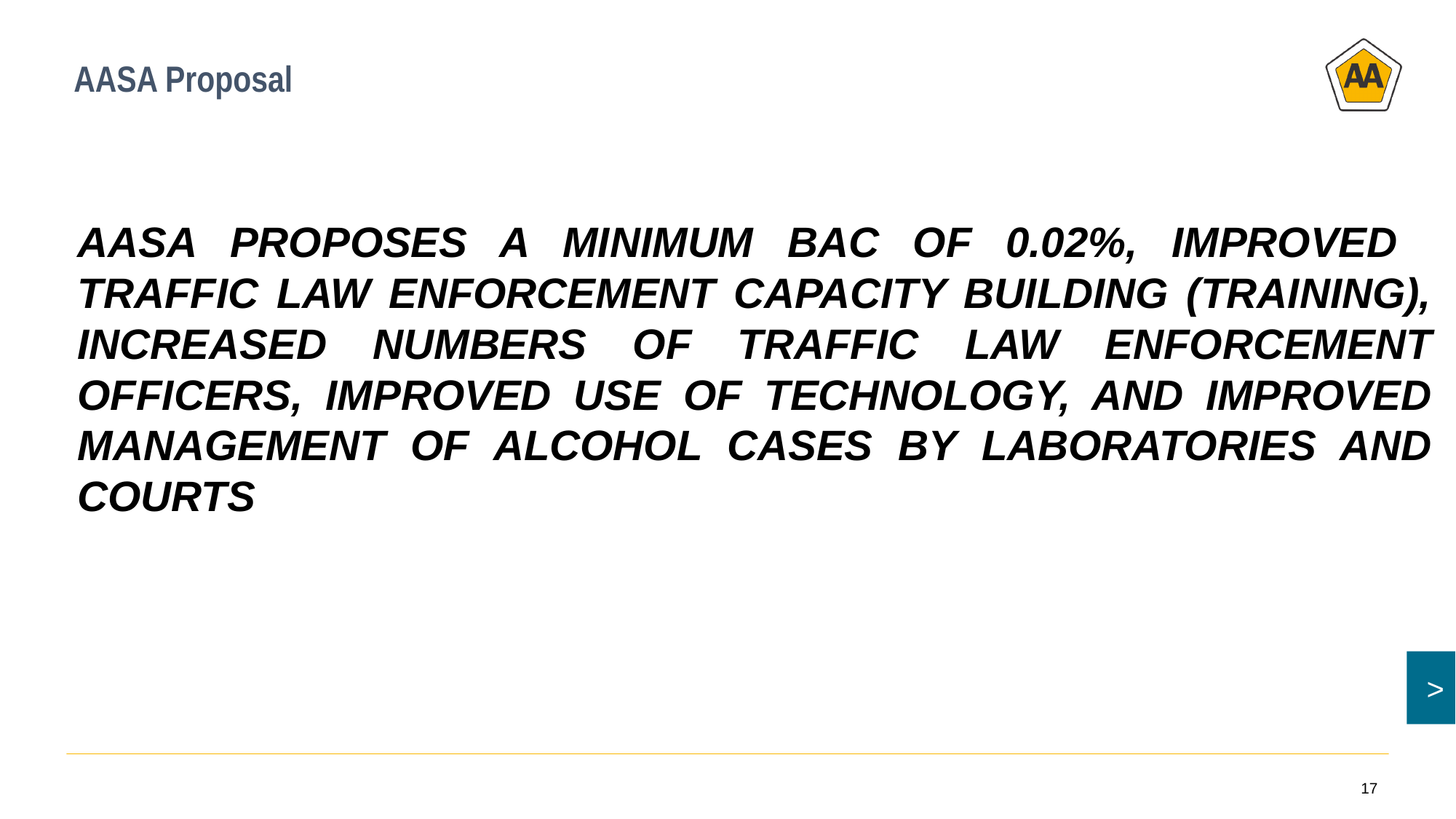

# AASA Proposal

AASA PROPOSES A MINIMUM BAC OF 0.02%, IMPROVED  TRAFFIC LAW ENFORCEMENT CAPACITY BUILDING (TRAINING), INCREASED NUMBERS OF TRAFFIC LAW ENFORCEMENT OFFICERS, IMPROVED USE OF TECHNOLOGY, AND IMPROVED MANAGEMENT OF ALCOHOL CASES BY LABORATORIES AND COURTS

17